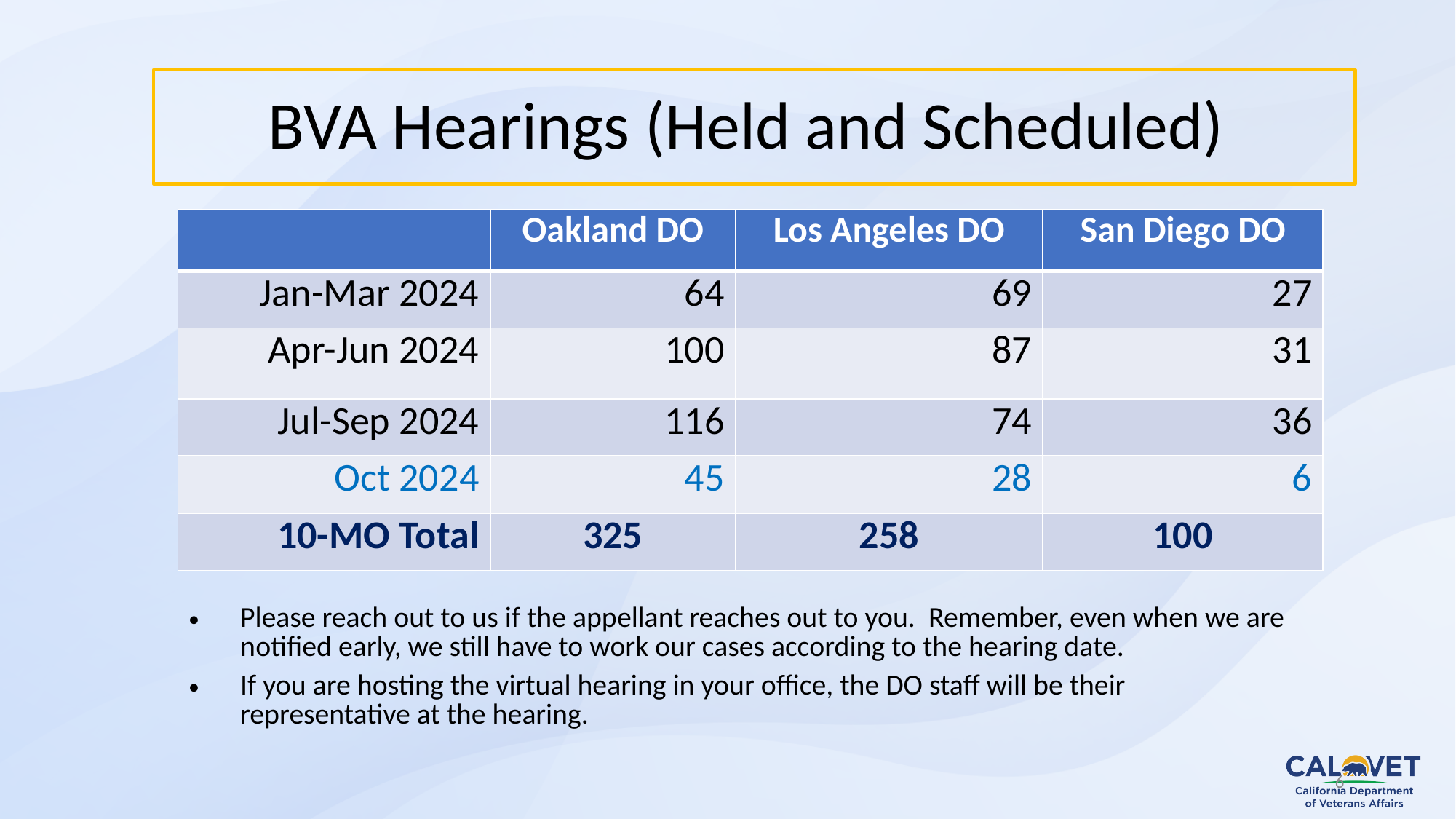

6
BVA Hearings (Held and Scheduled)
|  | Oakland DO | Los Angeles DO | San Diego DO |
| --- | --- | --- | --- |
| Jan-Mar 2024 | 64 | 69 | 27 |
| Apr-Jun 2024 | 100 | 87 | 31 |
| Jul-Sep 2024 | 116 | 74 | 36 |
| Oct 2024 | 45 | 28 | 6 |
| 10-MO Total | 325 | 258 | 100 |
Please reach out to us if the appellant reaches out to you.  Remember, even when we are notified early, we still have to work our cases according to the hearing date.
If you are hosting the virtual hearing in your office, the DO staff will be their representative at the hearing.